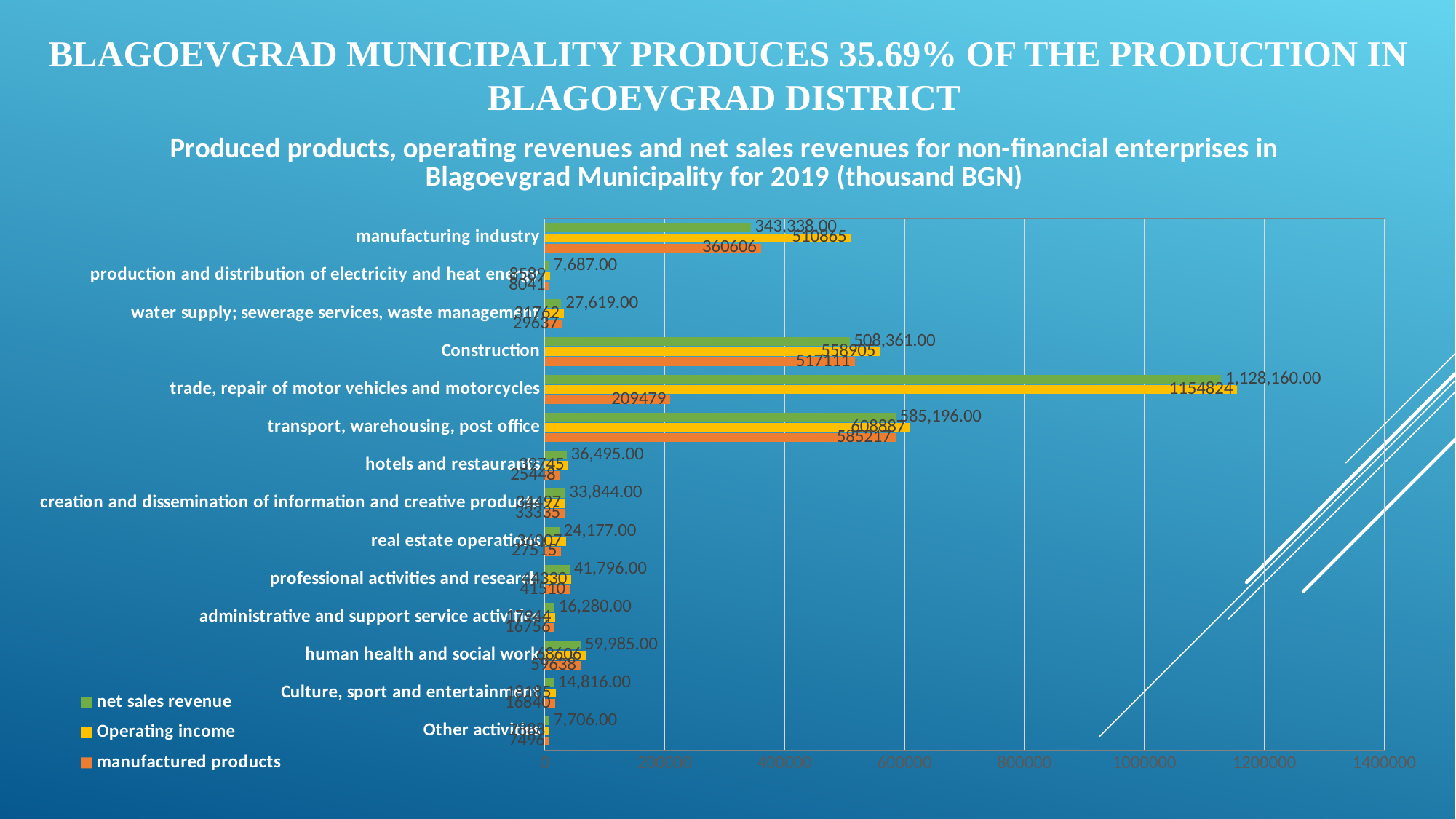

# Blagoevgrad Municipality produces 35.69% of the production in Blagoevgrad District

### Chart: Produced products, operating revenues and net sales revenues for non-financial enterprises in Blagoevgrad Municipality for 2019 (thousand BGN)

| Category | manufactured products | Operating income | net sales revenue |
|---|---|---|---|
| Other activities | 7496.0 | 7888.0 | 7706.0 |
| Culture, sport and entertainment | 16840.0 | 18185.0 | 14816.0 |
| human health and social work | 59638.0 | 68606.0 | 59985.0 |
| administrative and support service activities | 16756.0 | 17944.0 | 16280.0 |
| professional activities and research | 41510.0 | 44330.0 | 41796.0 |
| real estate operations | 27515.0 | 36007.0 | 24177.0 |
| creation and dissemination of information and creative products | 33335.0 | 34497.0 | 33844.0 |
| hotels and restaurants | 25448.0 | 39745.0 | 36495.0 |
| transport, warehousing, post office | 585217.0 | 608887.0 | 585196.0 |
| trade, repair of motor vehicles and motorcycles | 209479.0 | 1154824.0 | 1128160.0 |
| Construction | 517111.0 | 558905.0 | 508361.0 |
| water supply; sewerage services, waste management | 29637.0 | 31762.0 | 27619.0 |
| production and distribution of electricity and heat energy | 8041.0 | 8589.0 | 7687.0 |
| manufacturing industry | 360606.0 | 510865.0 | 343338.0 |